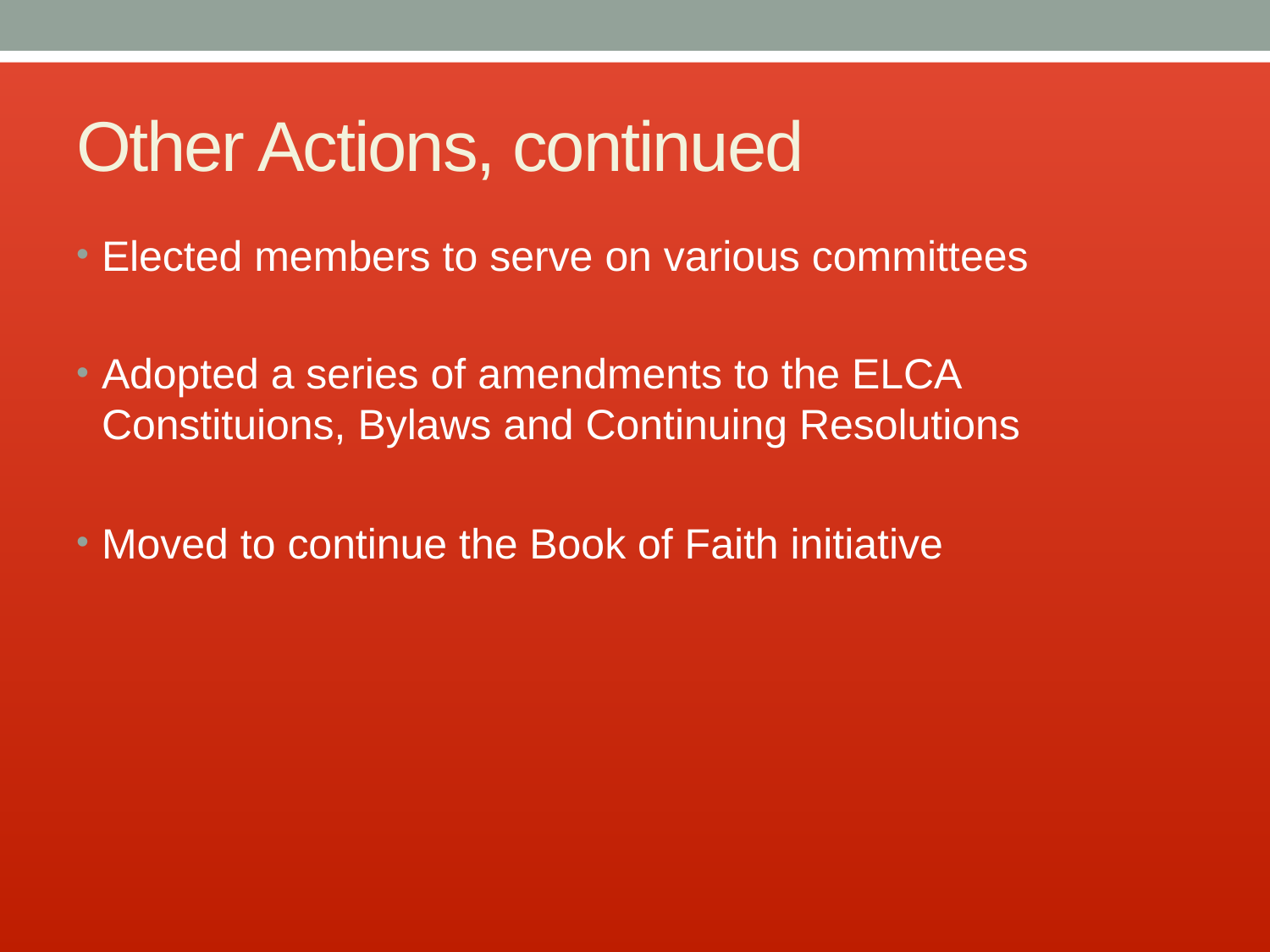

# Other Actions, continued
Elected members to serve on various committees

Adopted a series of amendments to the ELCA Constituions, Bylaws and Continuing Resolutions

Moved to continue the Book of Faith initiative